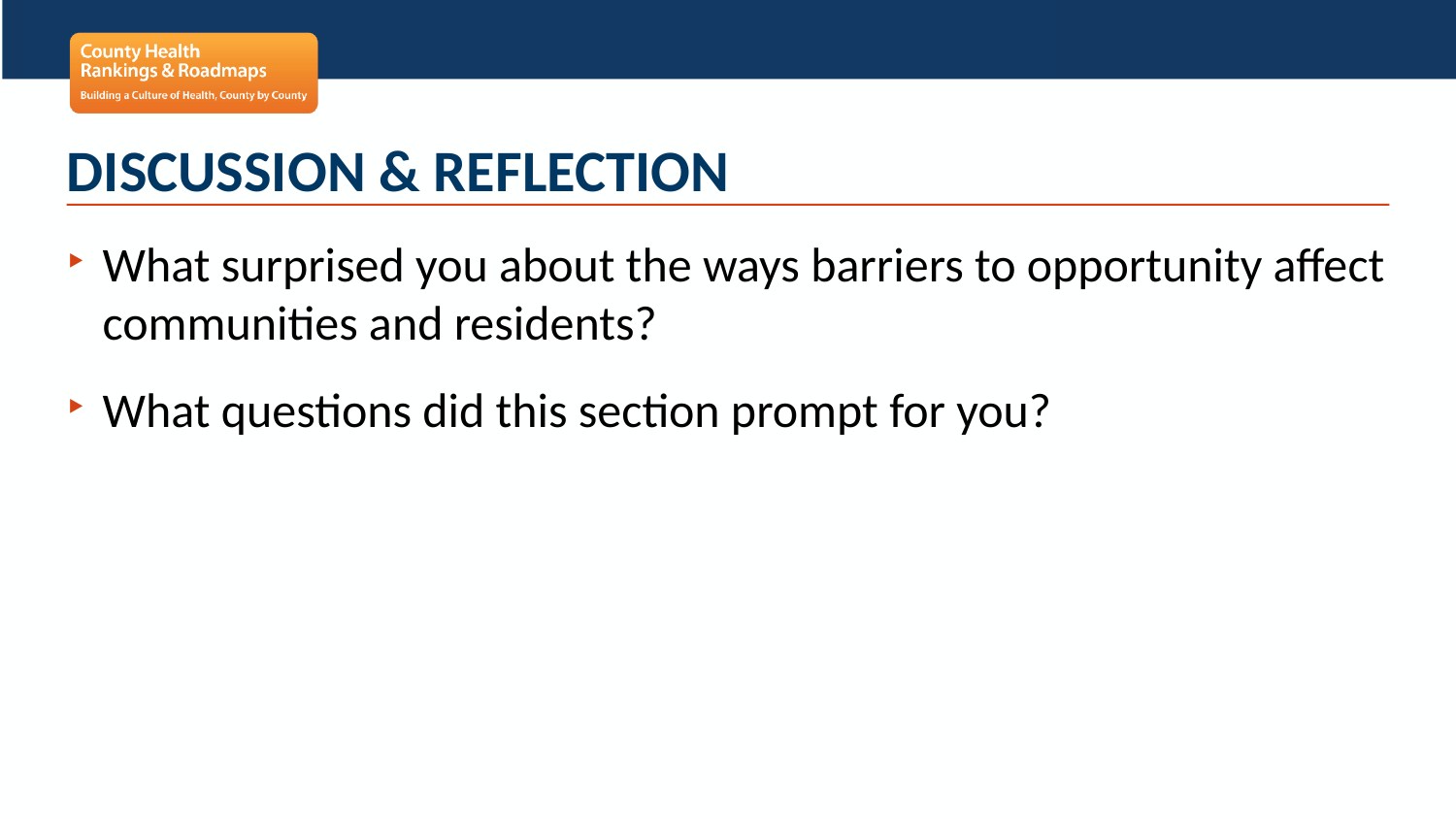

# Discussion & Reflection
What surprised you about the ways barriers to opportunity affect communities and residents?
What questions did this section prompt for you?